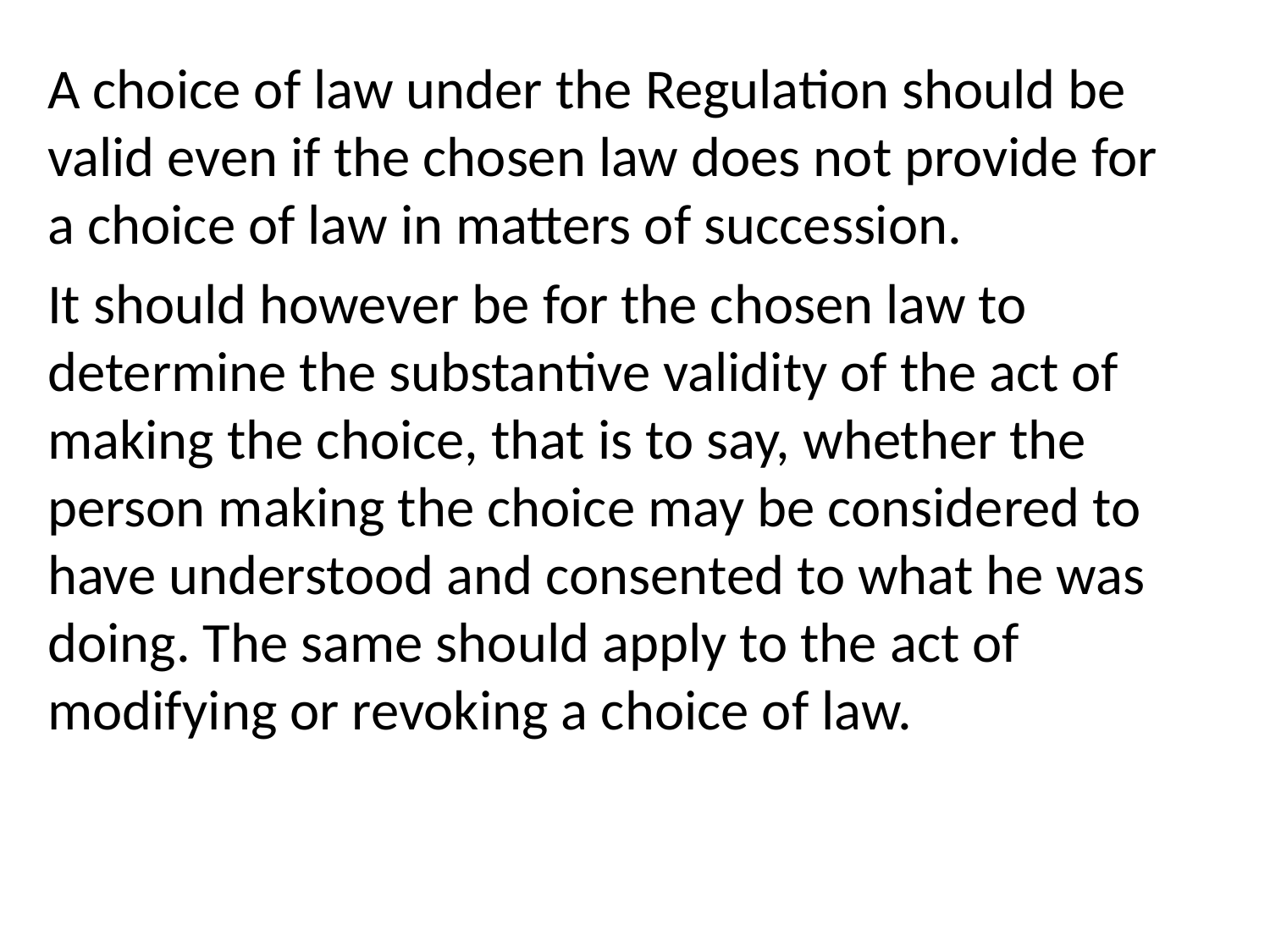

A choice of law under the Regulation should be valid even if the chosen law does not provide for a choice of law in matters of succession.
It should however be for the chosen law to determine the substantive validity of the act of making the choice, that is to say, whether the person making the choice may be considered to have understood and consented to what he was doing. The same should apply to the act of modifying or revoking a choice of law.